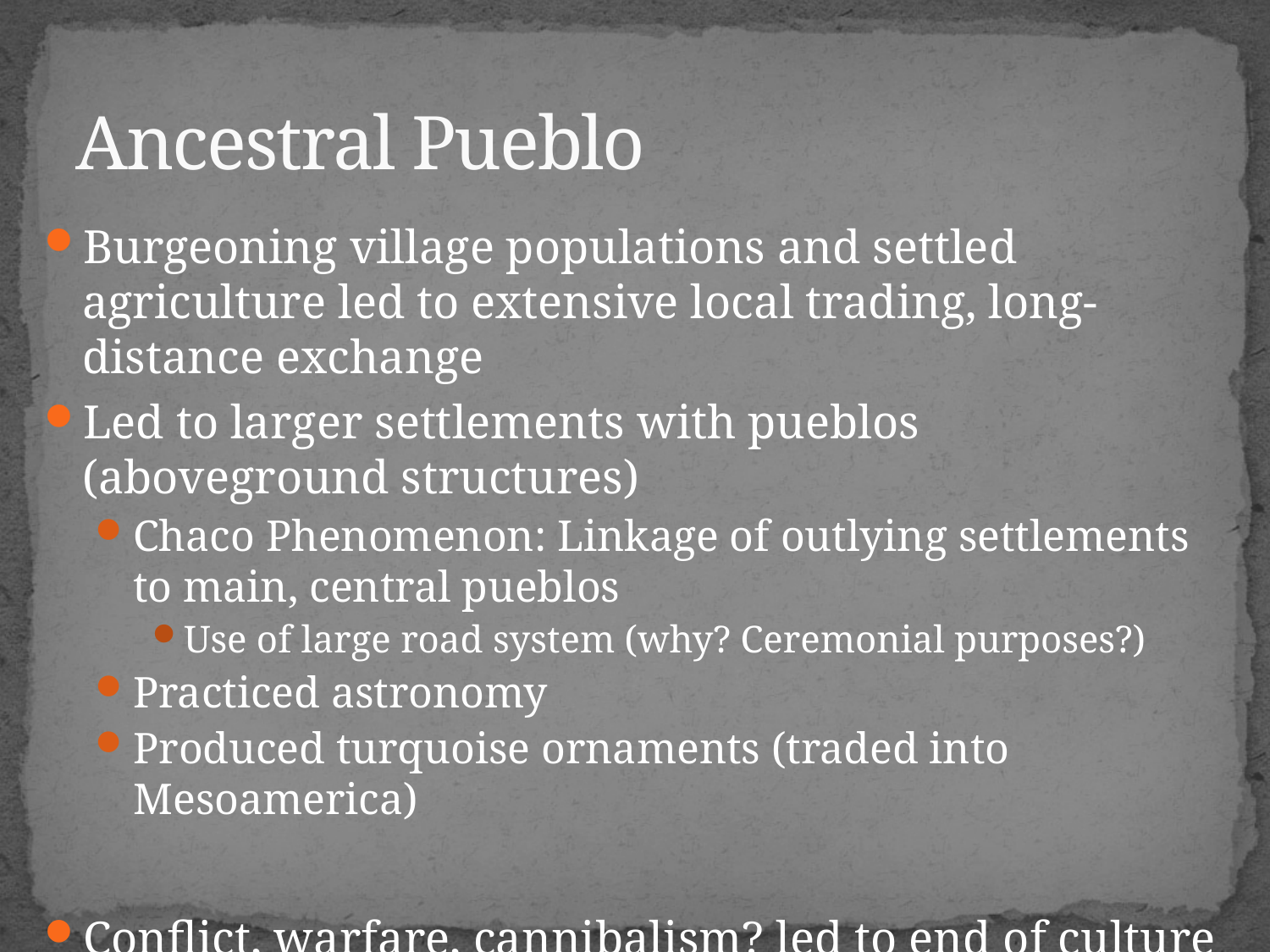

# Ancestral Pueblo
Burgeoning village populations and settled agriculture led to extensive local trading, long-distance exchange
Led to larger settlements with pueblos (aboveground structures)
Chaco Phenomenon: Linkage of outlying settlements to main, central pueblos
Use of large road system (why? Ceremonial purposes?)
Practiced astronomy
Produced turquoise ornaments (traded into Mesoamerica)

Conflict, warfare, cannibalism? led to end of culture